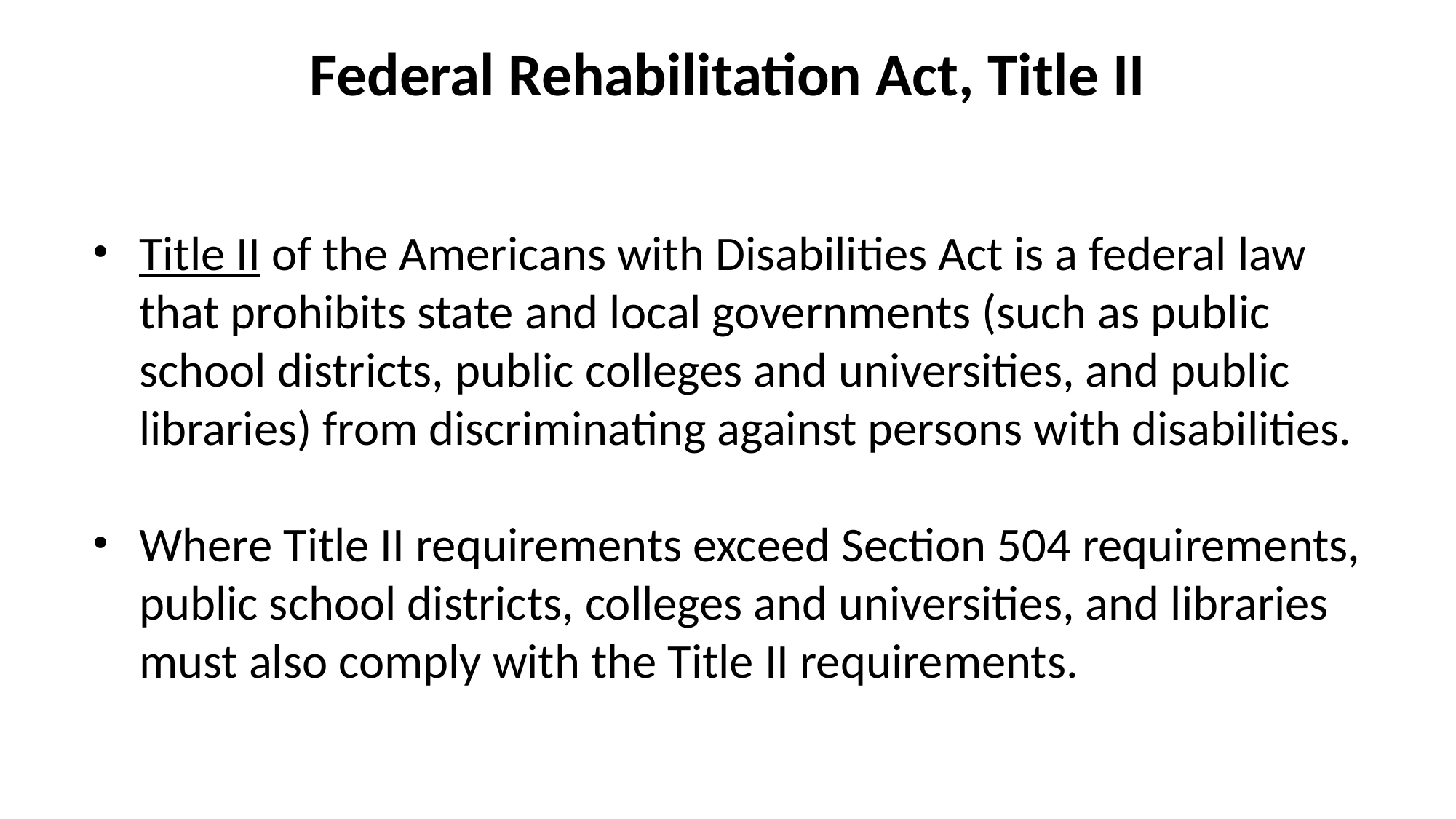

# Federal Rehabilitation Act, Title II
Title II of the Americans with Disabilities Act is a federal law that prohibits state and local governments (such as public school districts, public colleges and universities, and public libraries) from discriminating against persons with disabilities.

Where Title II requirements exceed Section 504 requirements, public school districts, colleges and universities, and libraries must also comply with the Title II requirements.